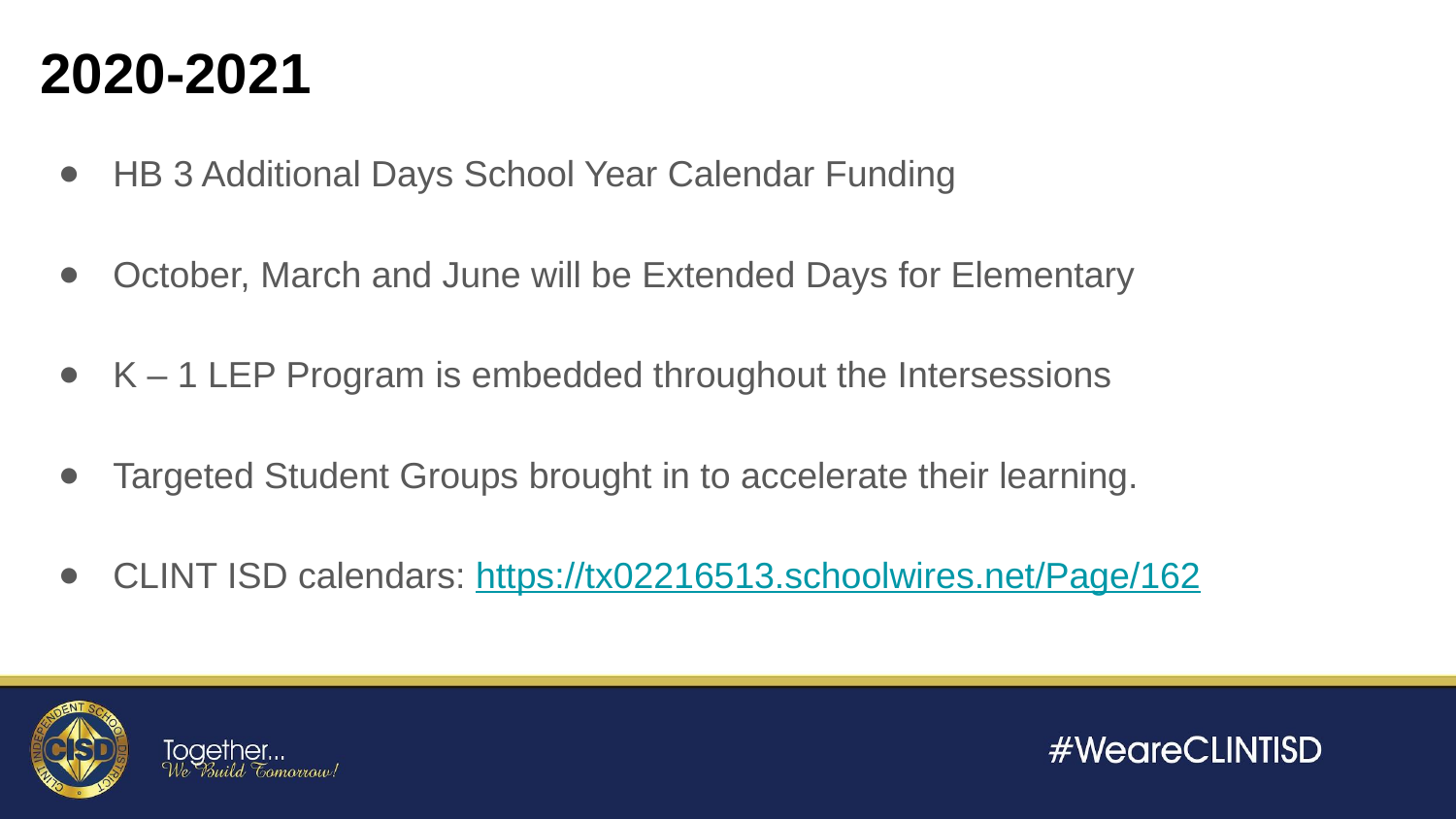

# 2020-2021
HB 3 Additional Days School Year Calendar Funding

October, March and June will be Extended Days for Elementary

K – 1 LEP Program is embedded throughout the Intersessions

Targeted Student Groups brought in to accelerate their learning.

CLINT ISD calendars: https://tx02216513.schoolwires.net/Page/162